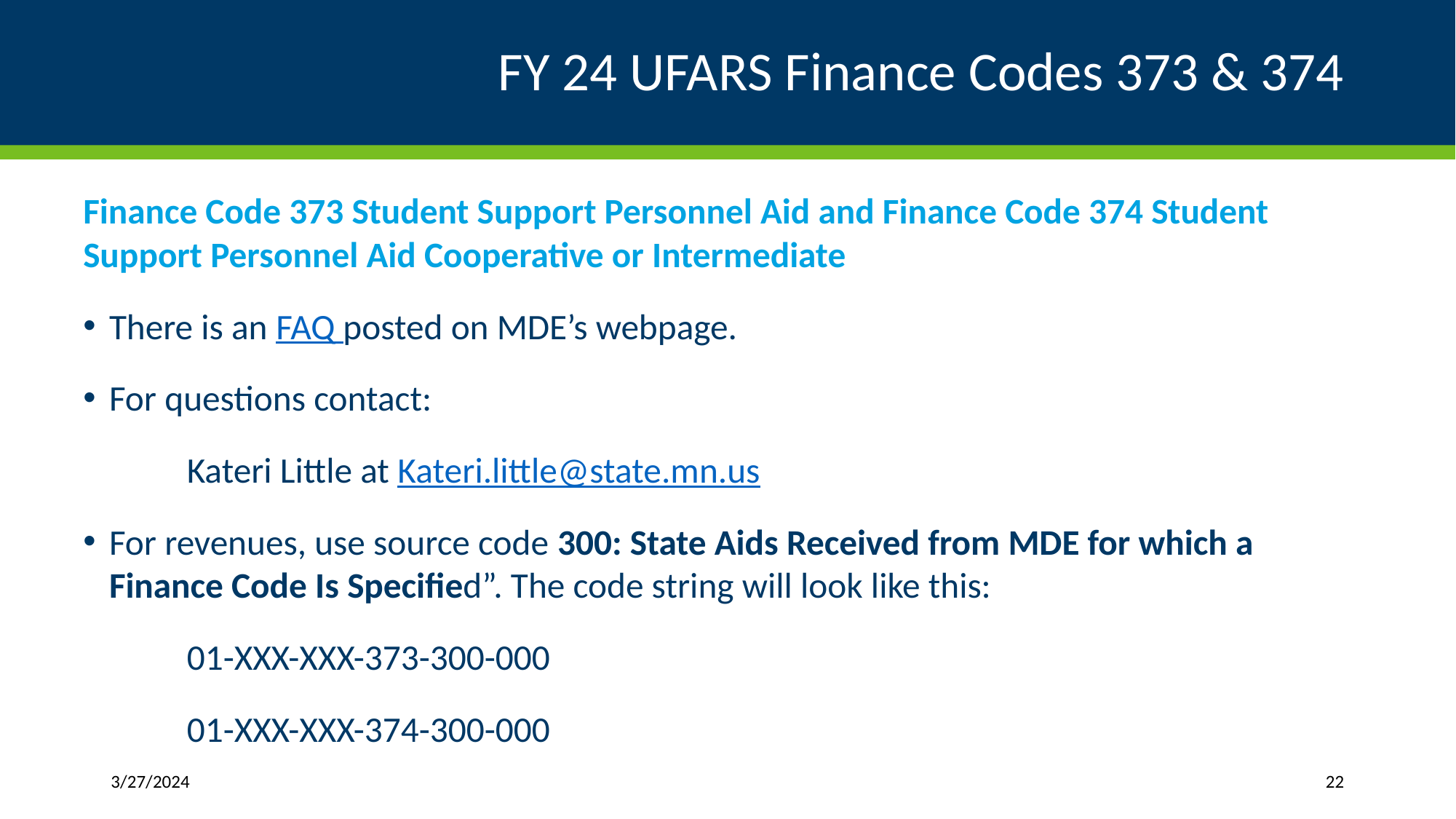

# FY 24 UFARS Finance Codes 373 & 374
Finance Code 373 Student Support Personnel Aid and Finance Code 374 Student Support Personnel Aid Cooperative or Intermediate
There is an FAQ posted on MDE’s webpage.
For questions contact:
	Kateri Little at Kateri.little@state.mn.us
For revenues, use source code 300: State Aids Received from MDE for which a Finance Code Is Specified”. The code string will look like this:
	01-XXX-XXX-373-300-000
	01-XXX-XXX-374-300-000
3/27/2024

22